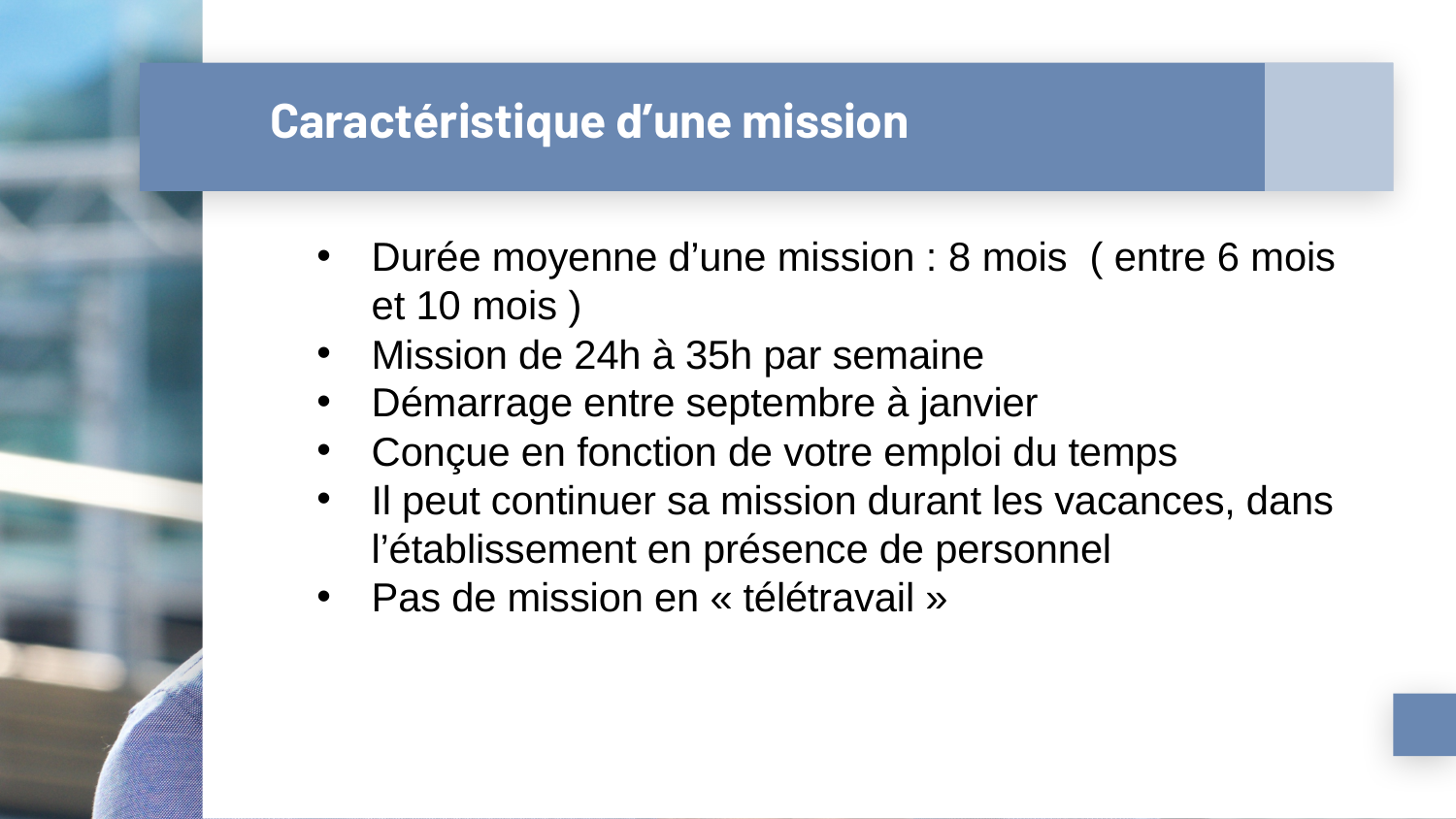

Caractéristique d’une mission
Durée moyenne d’une mission : 8 mois  ( entre 6 mois et 10 mois )
Mission de 24h à 35h par semaine
Démarrage entre septembre à janvier
Conçue en fonction de votre emploi du temps
Il peut continuer sa mission durant les vacances, dans l’établissement en présence de personnel
Pas de mission en « télétravail »